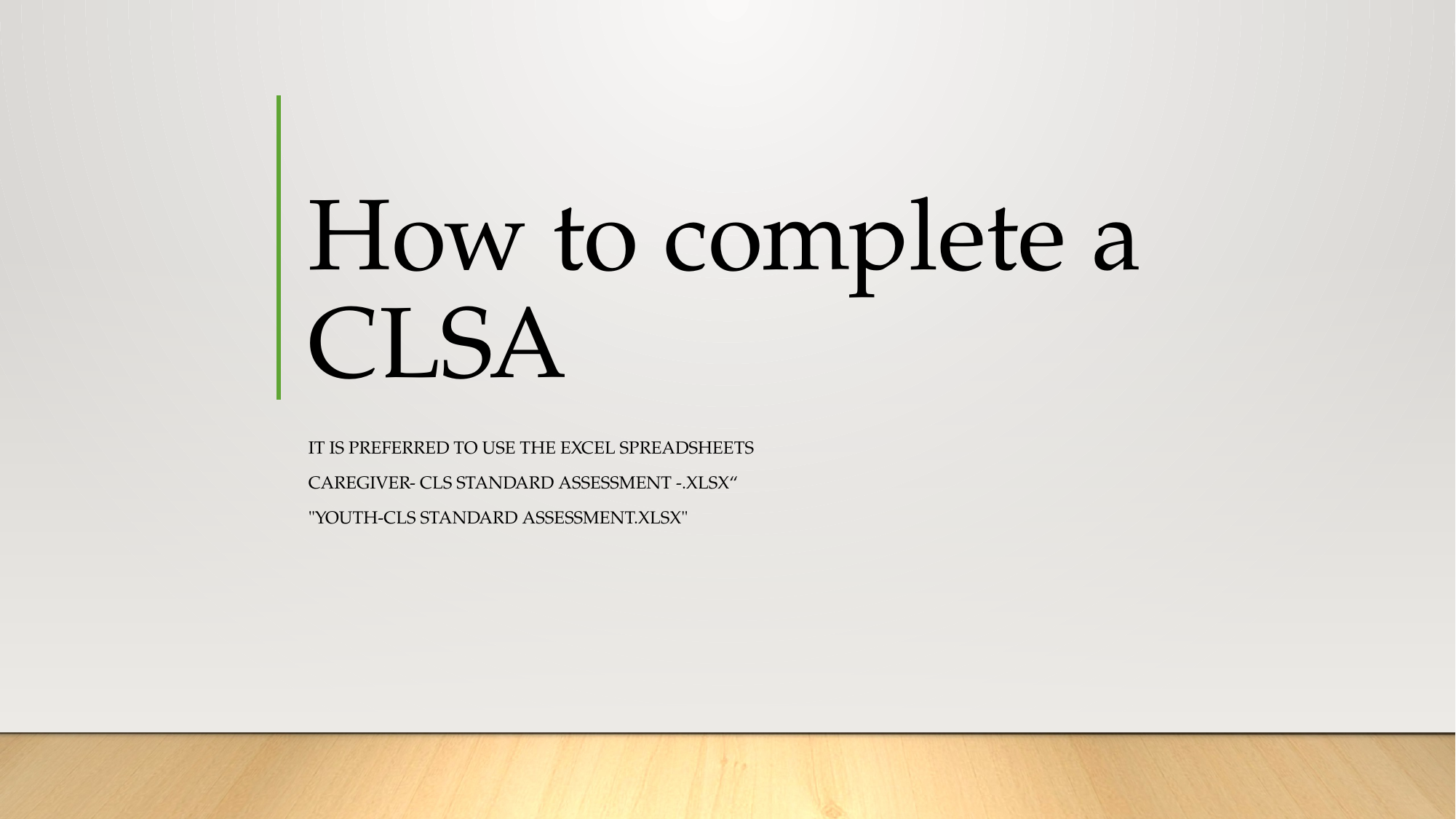

# How to complete a CLSA
It is preferred to use the Excel spreadsheets
Caregiver- CLS Standard Assessment -.xlsx“
"Youth-CLS Standard Assessment.xlsx"